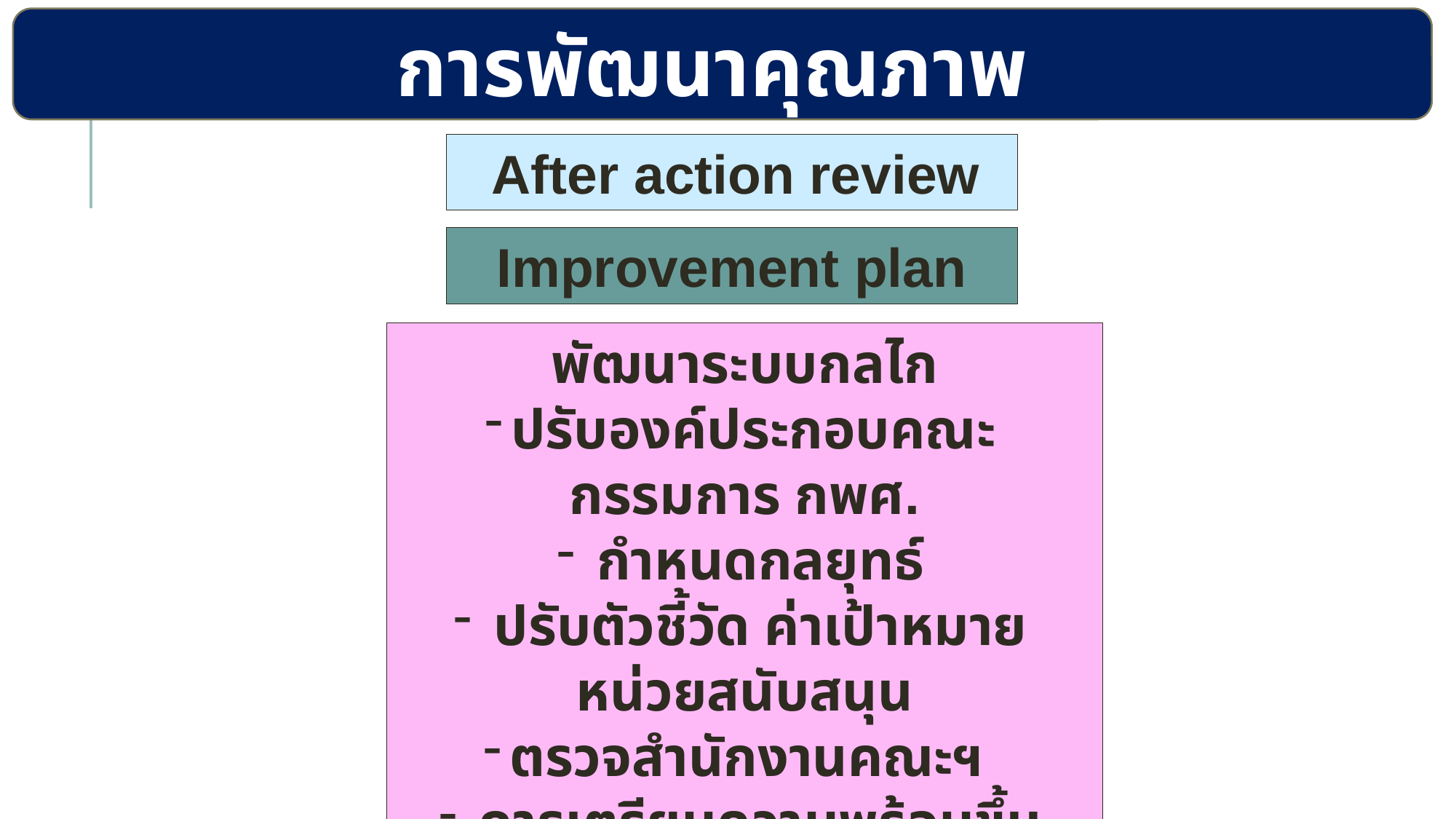

การพัฒนาคุณภาพ
 After action review
Improvement plan
พัฒนาระบบกลไก
ปรับองค์ประกอบคณะกรรมการ กพศ.
 กำหนดกลยุทธ์
 ปรับตัวชี้วัด ค่าเป้าหมายหน่วยสนับสนุน
ตรวจสำนักงานคณะฯ
 การเตรียมความพร้อมขึ้นทะเบียนหลักสูตร (TQR)